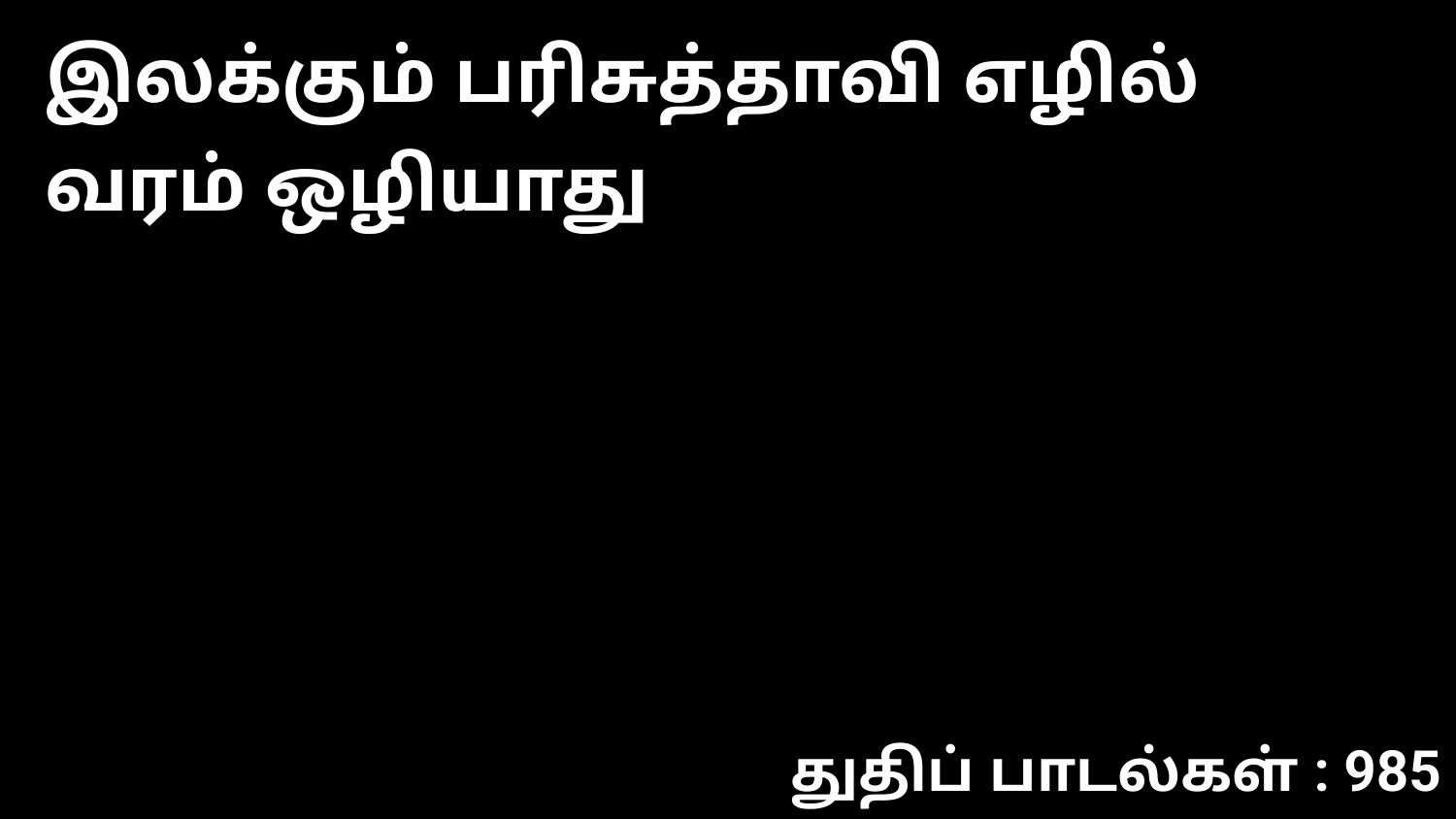

இலக்கும் பரிசுத்தாவி எழில் வரம் ஒழியாது
துதிப் பாடல்கள் : 985